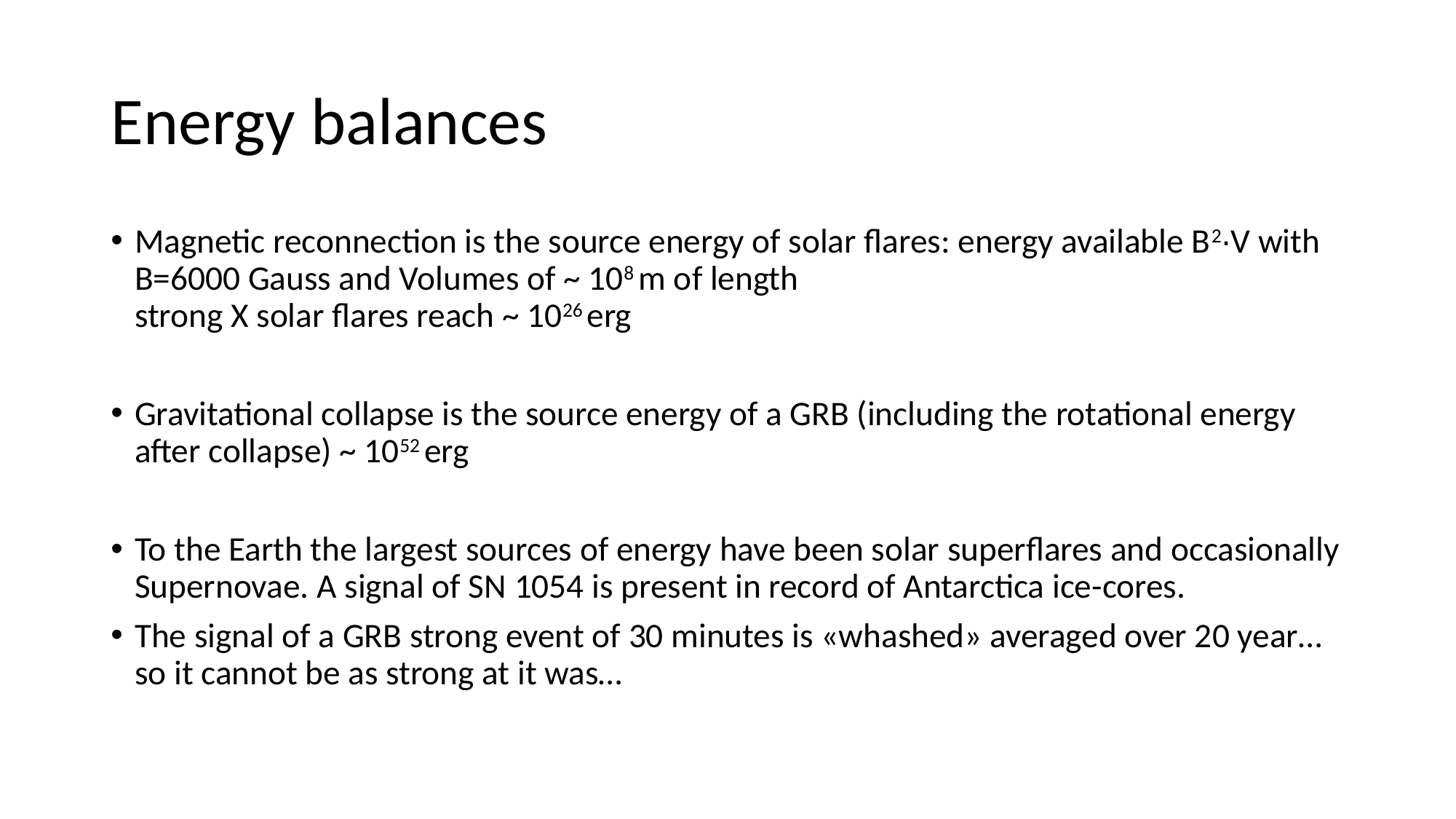

# Energy balances
Magnetic reconnection is the source energy of solar flares: energy available B2∙V with B=6000 Gauss and Volumes of ~ 108 m of length
strong X solar flares reach ~ 1026 erg

Gravitational collapse is the source energy of a GRB (including the rotational energy after collapse) ~ 1052 erg

To the Earth the largest sources of energy have been solar superflares and occasionally Supernovae. A signal of SN 1054 is present in record of Antarctica ice-cores.
The signal of a GRB strong event of 30 minutes is «whashed» averaged over 20 year… so it cannot be as strong at it was…